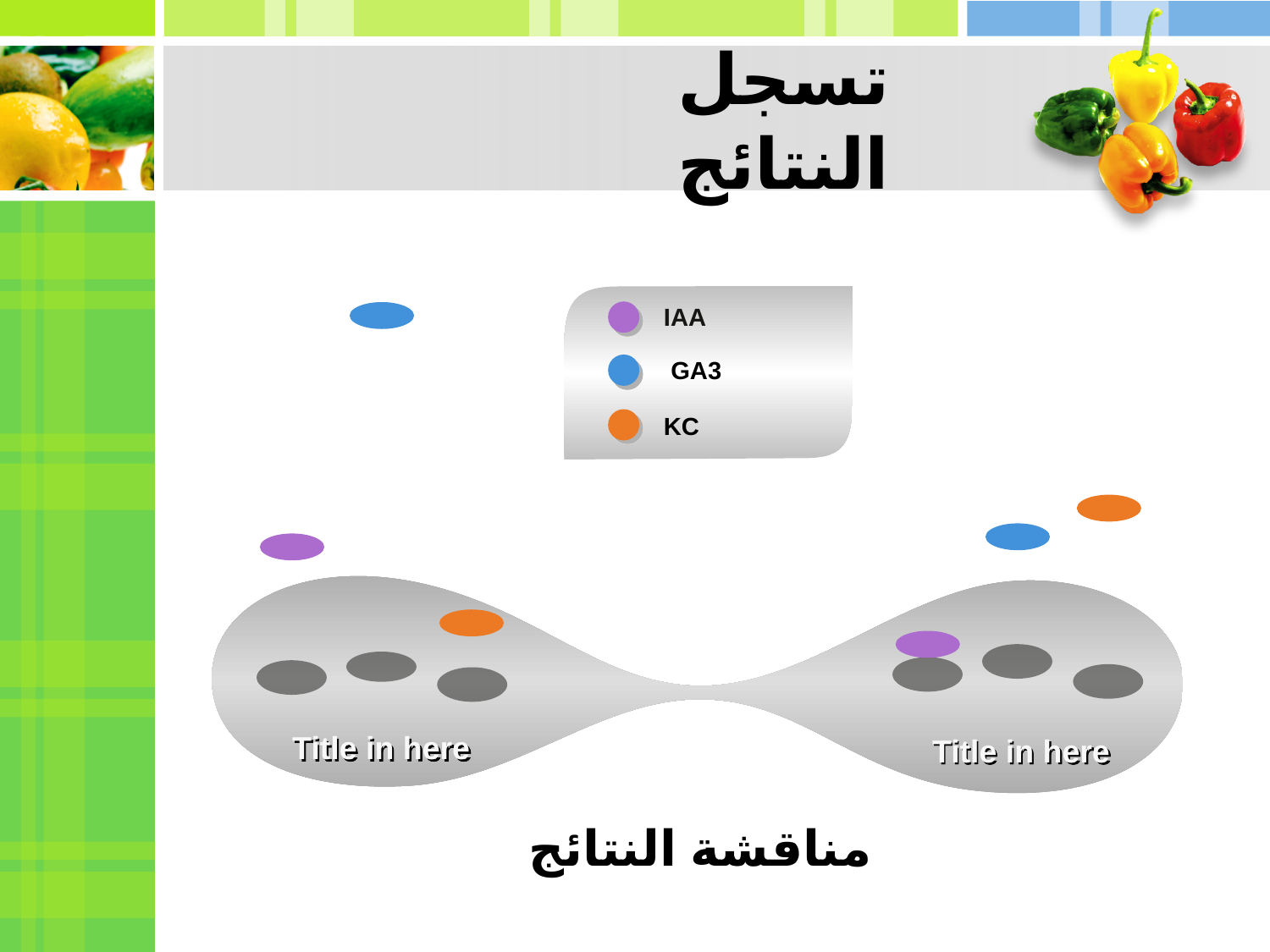

# تسجل النتائج

IAA

 GA3

KC

Title in here
Title in here
مناقشة النتائج